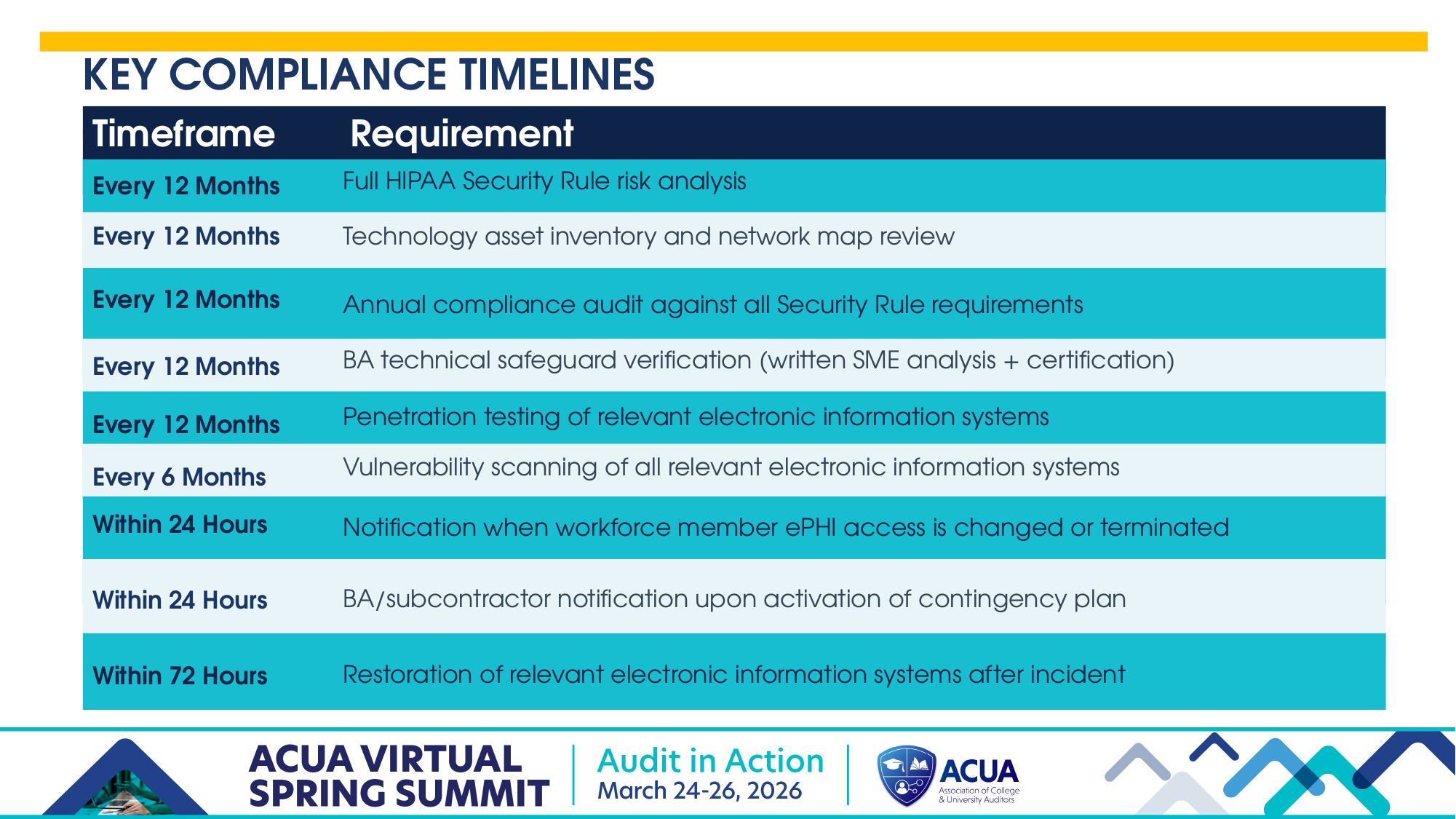

KEY COMPLIANCE TIMELINES
Timeframe
Requirement

Full HIPAA Security Rule risk analysis

Every 12 Months

Every 12 Months
Technology asset inventory and network map review

Every 12 Months
Annual compliance audit against all Security Rule requirements

BA technical safeguard verification (written SME analysis + certification)
Every 12 Months

Penetration testing of relevant electronic information systems
Every 12 Months

Vulnerability scanning of all relevant electronic information systems
Every 6 Months

Within 24 Hours
Notification when workforce member ePHI access is changed or terminated

BA/subcontractor notification upon activation of contingency plan
Within 24 Hours

Restoration of relevant electronic information systems after incident
Within 72 Hours